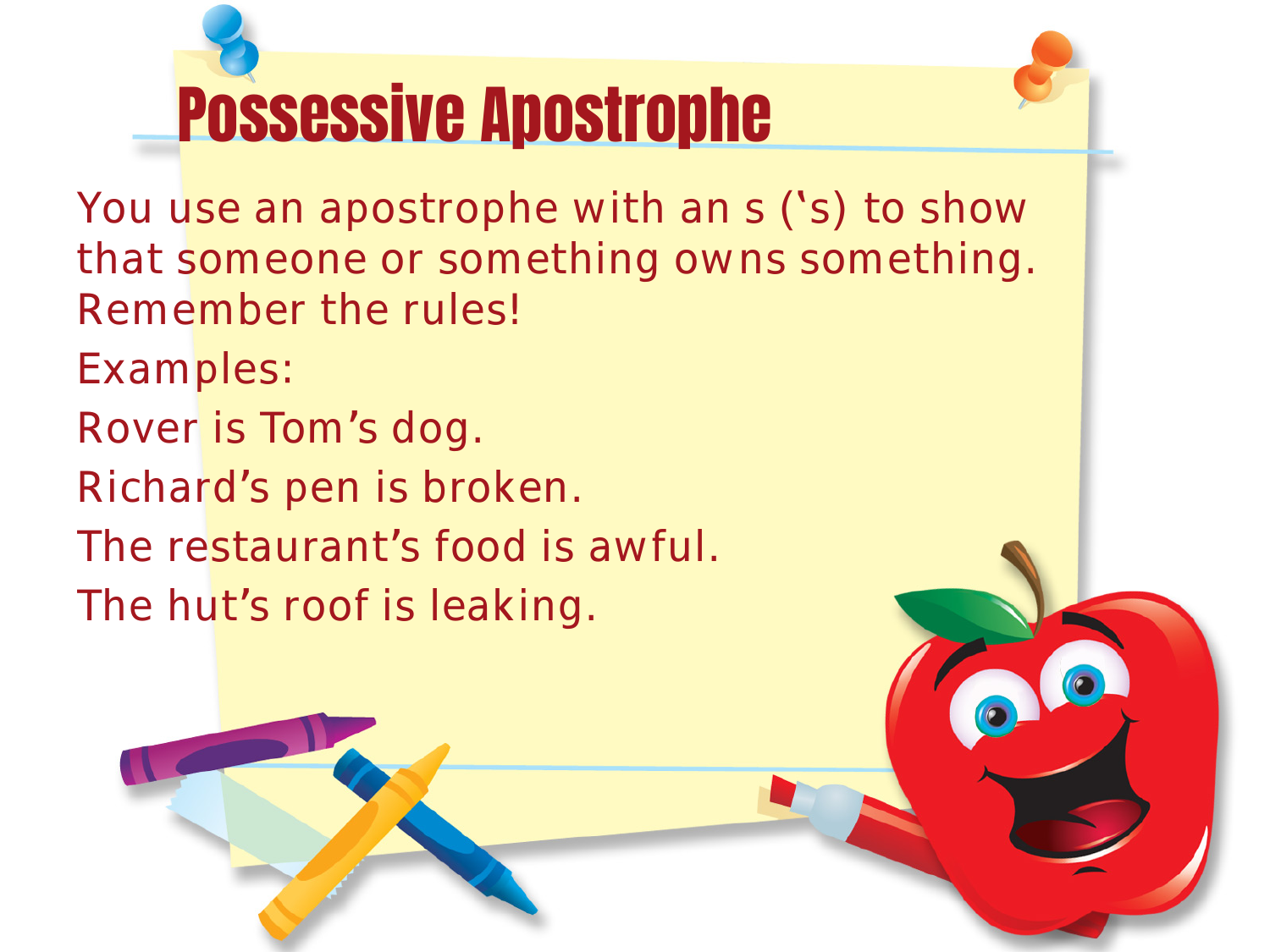

Possessive Apostrophe

You use an apostrophe with an s (‘s) to show that someone or something owns something.  Remember the rules!
Examples:
Rover is Tom’s dog.
Richard’s pen is broken.
The restaurant’s food is awful.
The hut’s roof is leaking.